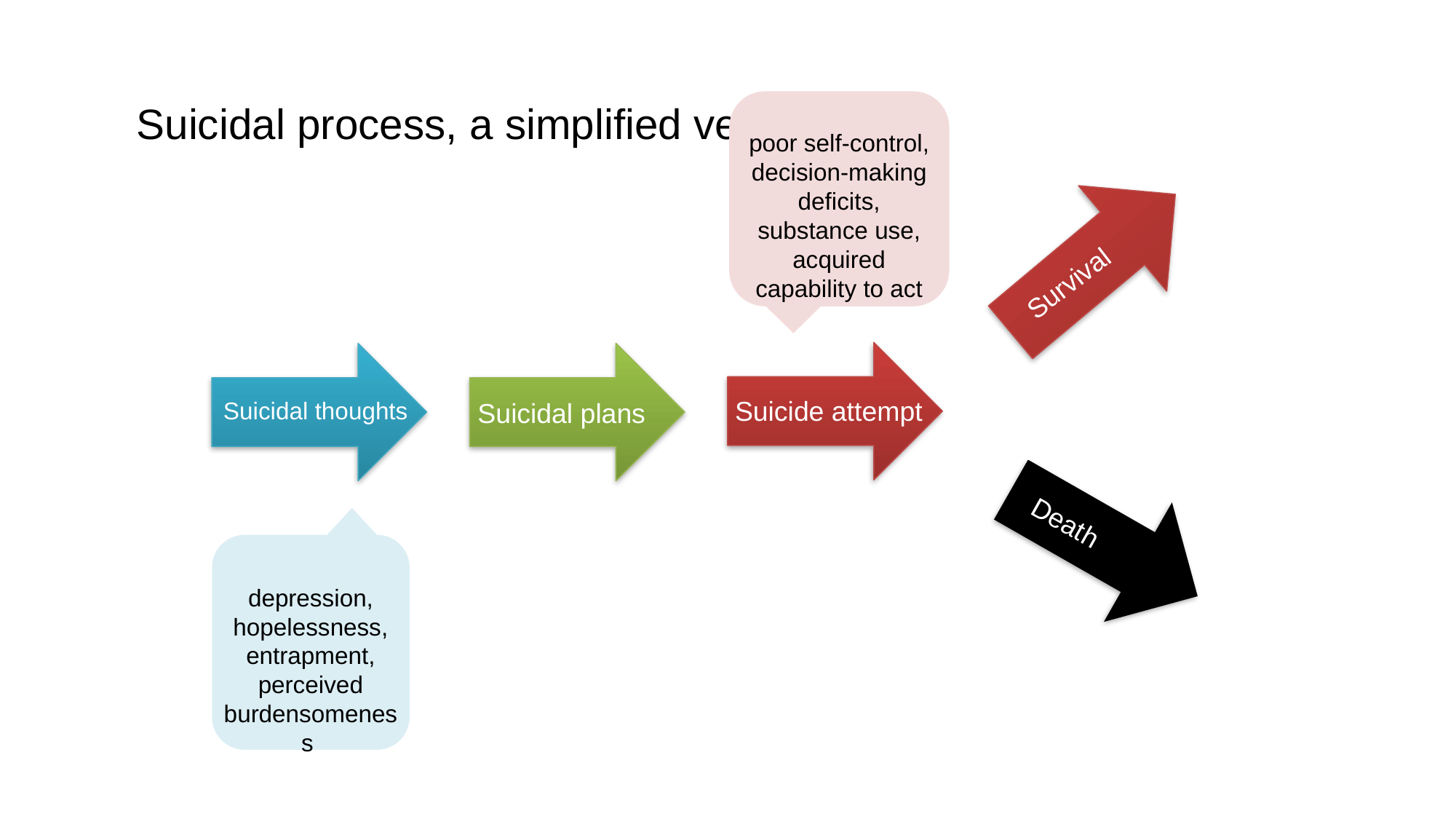

Suicidal process, a simplified version:

poor self-control, decision-making deficits, substance use, acquired capability to act

Survival

Suicide attempt
Suicidal thoughts
Suicidal plans

Death

depression, hopelessness, entrapment, perceived burdensomeness